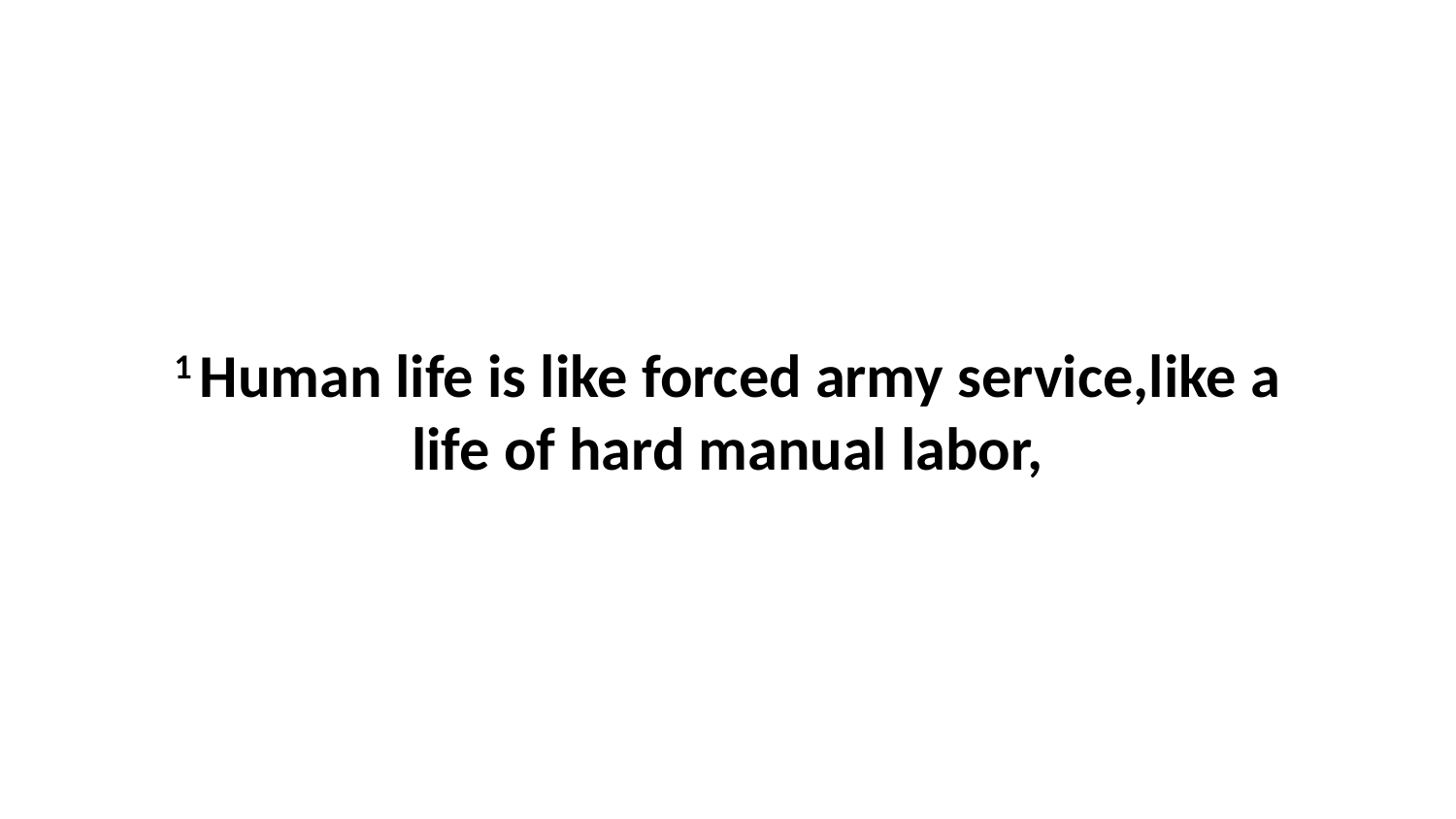

1 Human life is like forced army service,like a life of hard manual labor,